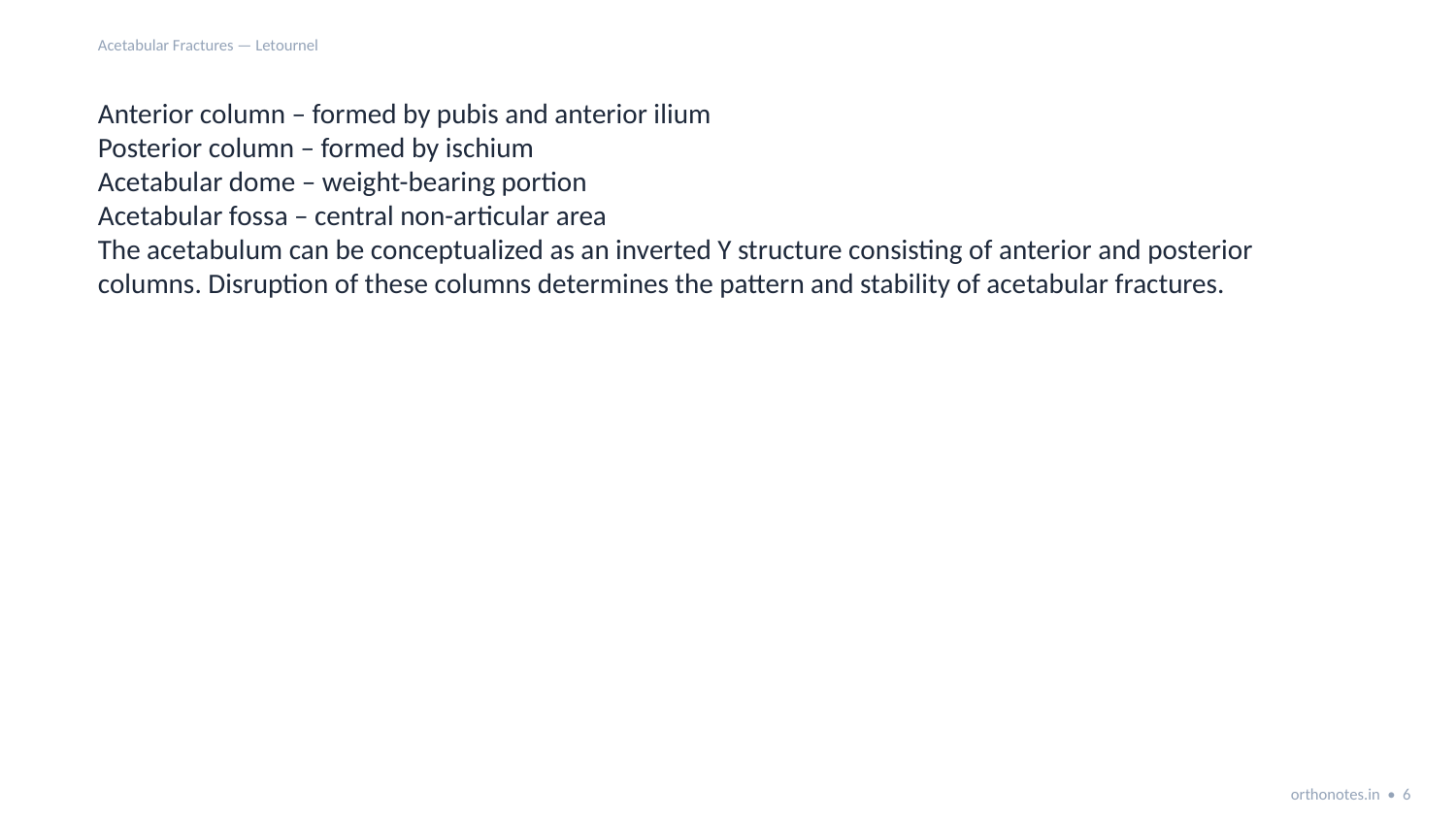

Acetabular Fractures — Letournel
Anterior column – formed by pubis and anterior ilium
Posterior column – formed by ischium
Acetabular dome – weight-bearing portion
Acetabular fossa – central non-articular area
The acetabulum can be conceptualized as an inverted Y structure consisting of anterior and posterior columns. Disruption of these columns determines the pattern and stability of acetabular fractures.
orthonotes.in  •  6